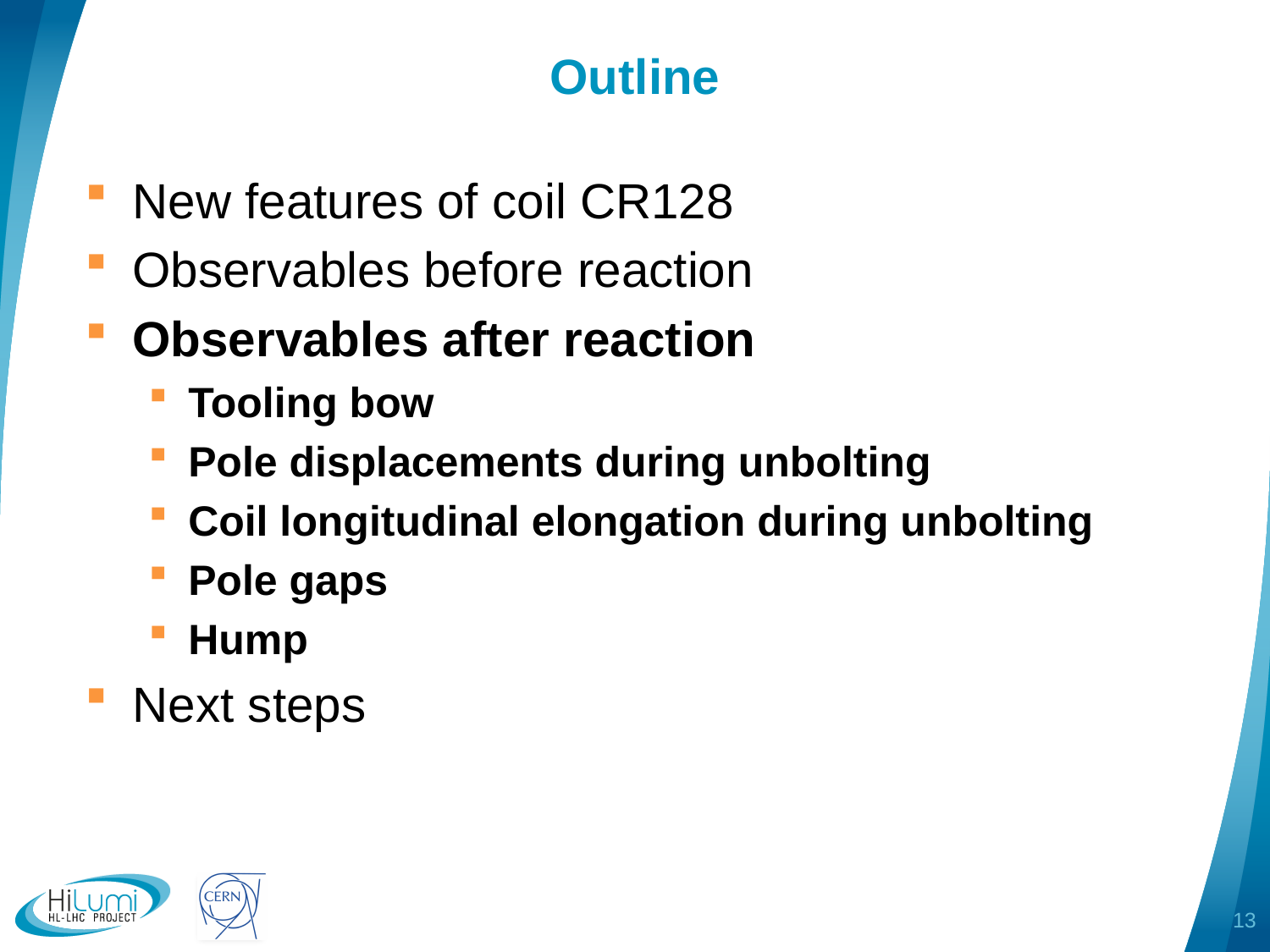

# Outline
New features of coil CR128
Observables before reaction
Observables after reaction
Tooling bow
Pole displacements during unbolting
Coil longitudinal elongation during unbolting
Pole gaps
Hump
Next steps

13